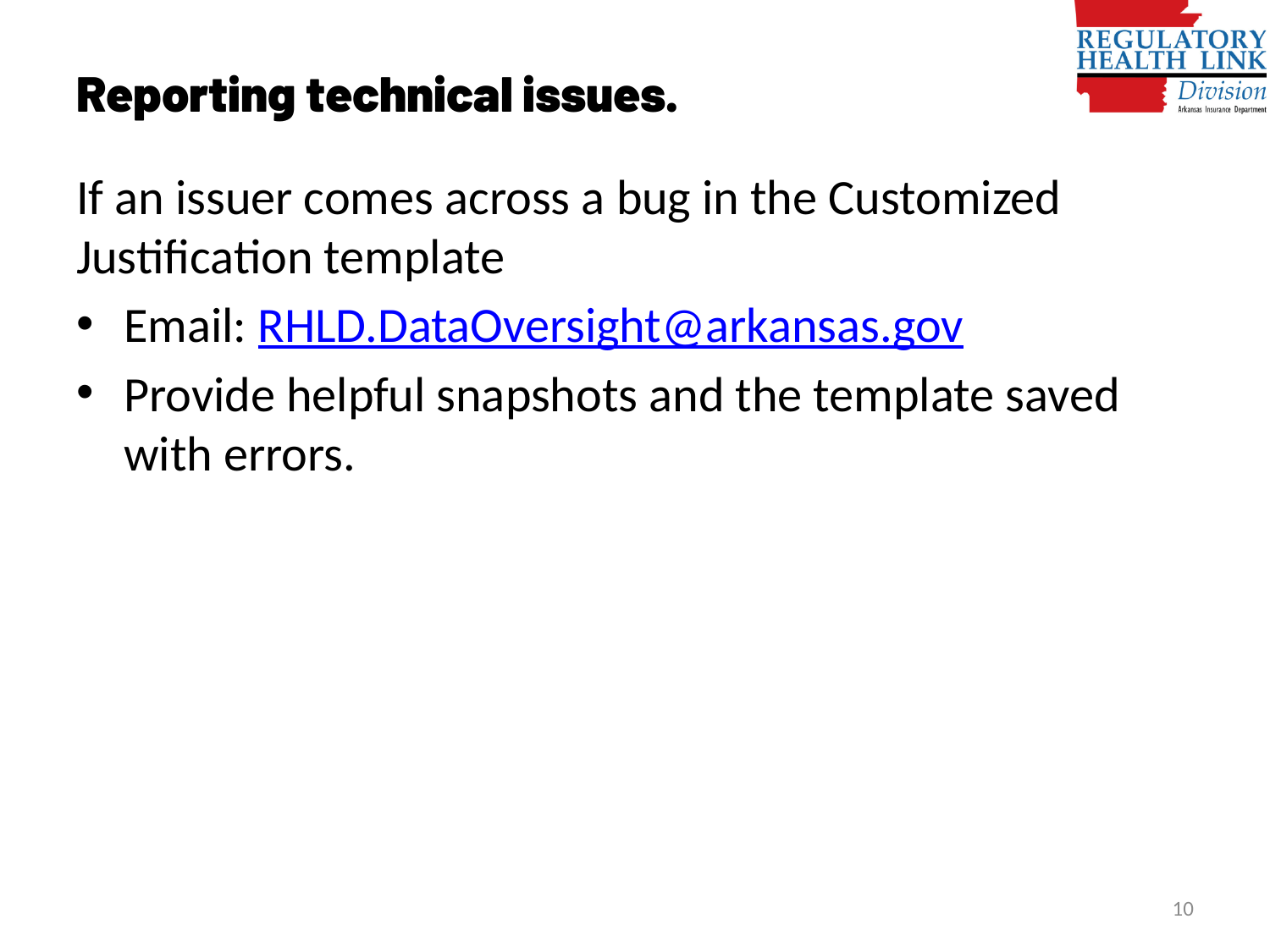

# Reporting technical issues.
If an issuer comes across a bug in the Customized Justification template
Email: RHLD.DataOversight@arkansas.gov
Provide helpful snapshots and the template saved with errors.

10